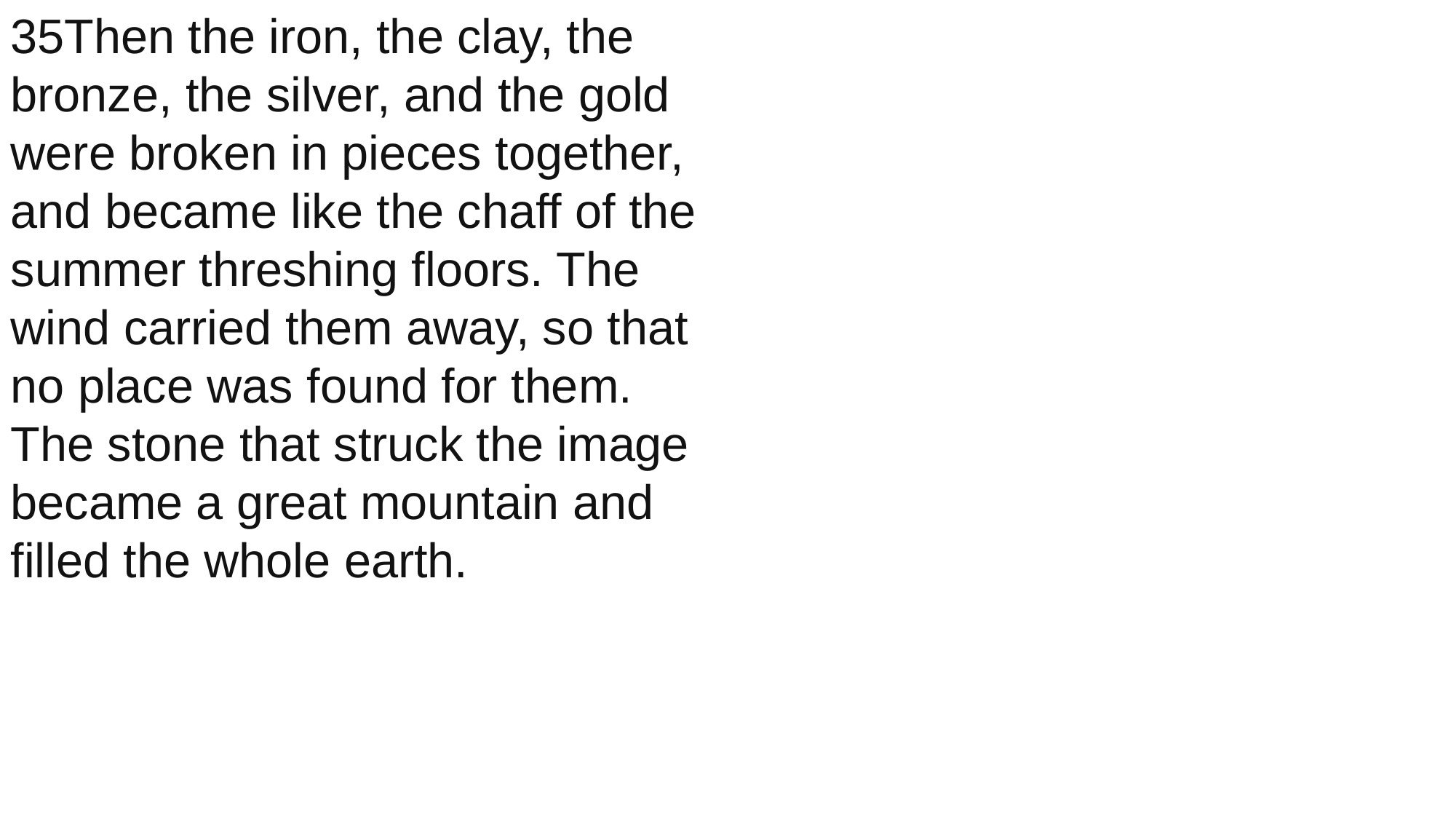

35Then the iron, the clay, the bronze, the silver, and the gold were broken in pieces together, and became like the chaff of the summer threshing floors. The wind carried them away, so that no place was found for them. The stone that struck the image became a great mountain and filled the whole earth.
 John